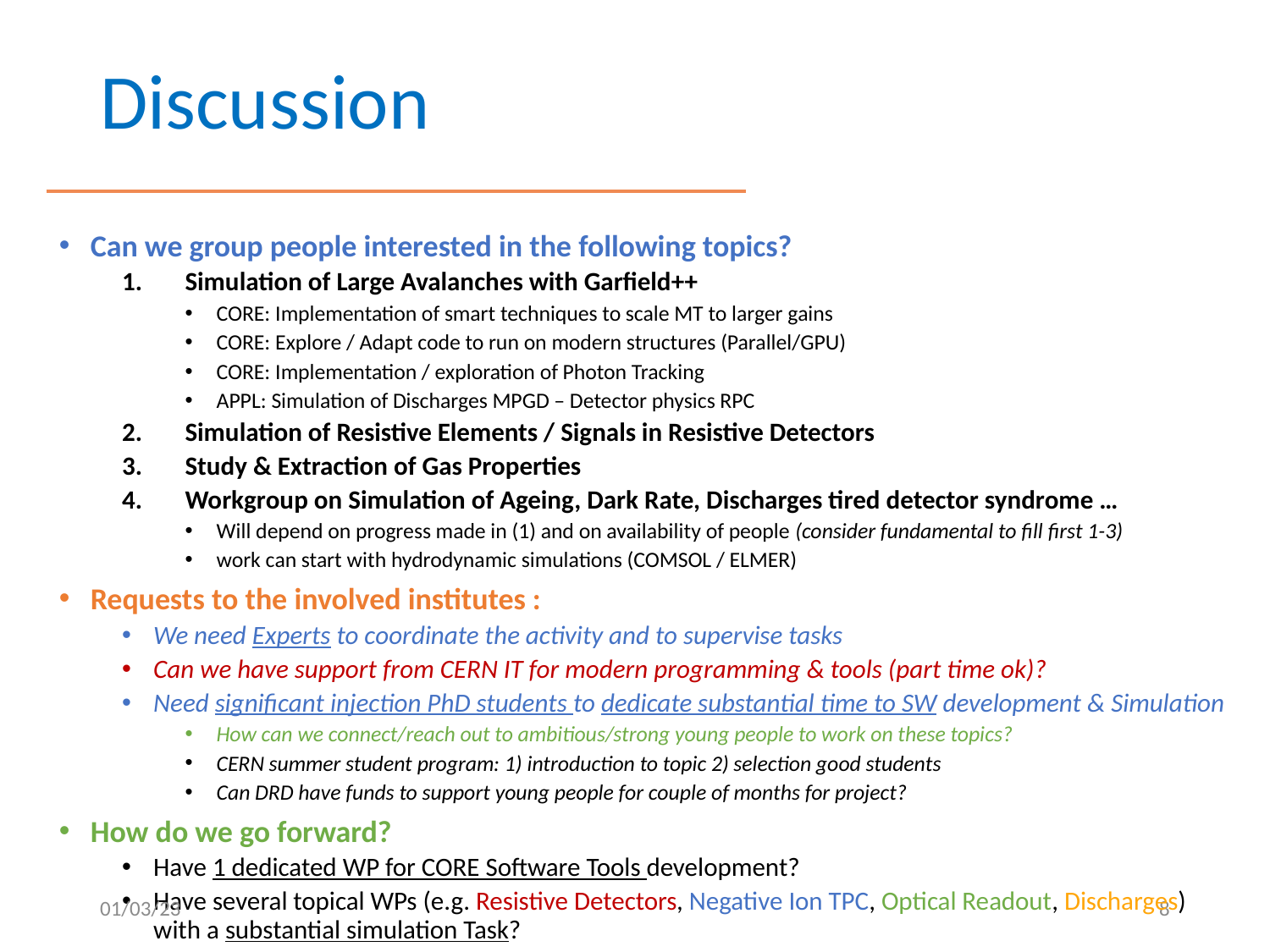

# Discussion
Can we group people interested in the following topics?
Simulation of Large Avalanches with Garfield++
CORE: Implementation of smart techniques to scale MT to larger gains
CORE: Explore / Adapt code to run on modern structures (Parallel/GPU)
CORE: Implementation / exploration of Photon Tracking
APPL: Simulation of Discharges MPGD – Detector physics RPC
Simulation of Resistive Elements / Signals in Resistive Detectors
Study & Extraction of Gas Properties
Workgroup on Simulation of Ageing, Dark Rate, Discharges tired detector syndrome …
Will depend on progress made in (1) and on availability of people (consider fundamental to fill first 1-3)
work can start with hydrodynamic simulations (COMSOL / ELMER)
Requests to the involved institutes :
We need Experts to coordinate the activity and to supervise tasks
Can we have support from CERN IT for modern programming & tools (part time ok)?
Need significant injection PhD students to dedicate substantial time to SW development & Simulation
How can we connect/reach out to ambitious/strong young people to work on these topics?
CERN summer student program: 1) introduction to topic 2) selection good students
Can DRD have funds to support young people for couple of months for project?
How do we go forward?
Have 1 dedicated WP for CORE Software Tools development?
Have several topical WPs (e.g. Resistive Detectors, Negative Ion TPC, Optical Readout, Discharges)
with a substantial simulation Task?

01/03/23

8